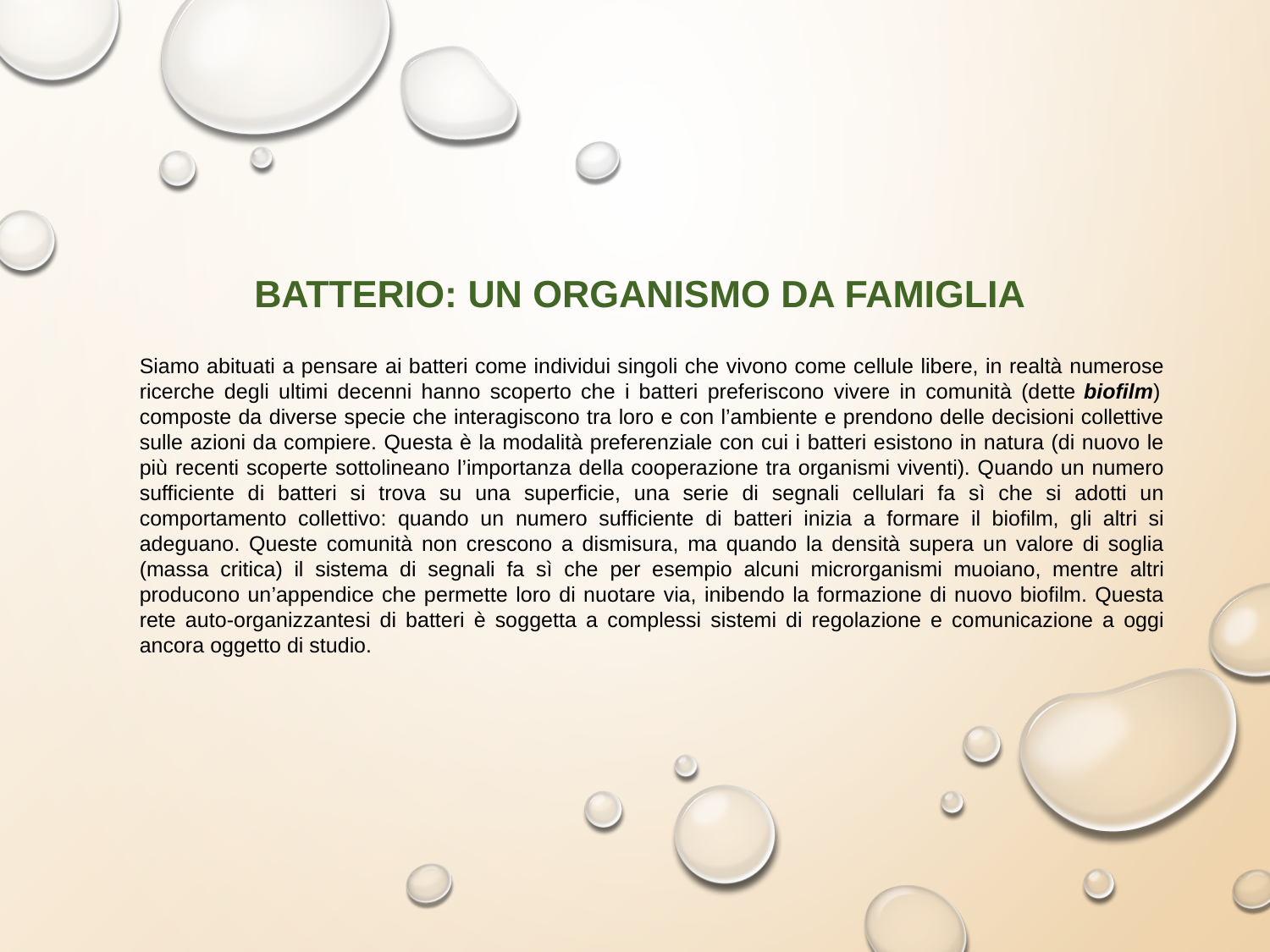

# Batterio: un organismo da famiglia
Siamo abituati a pensare ai batteri come individui singoli che vivono come cellule libere, in realtà numerose ricerche degli ultimi decenni hanno scoperto che i batteri preferiscono vivere in comunità (dette biofilm)  composte da diverse specie che interagiscono tra loro e con l’ambiente e prendono delle decisioni collettive sulle azioni da compiere. Questa è la modalità preferenziale con cui i batteri esistono in natura (di nuovo le più recenti scoperte sottolineano l’importanza della cooperazione tra organismi viventi). Quando un numero sufficiente di batteri si trova su una superficie, una serie di segnali cellulari fa sì che si adotti un comportamento collettivo: quando un numero sufficiente di batteri inizia a formare il biofilm, gli altri si adeguano. Queste comunità non crescono a dismisura, ma quando la densità supera un valore di soglia (massa critica) il sistema di segnali fa sì che per esempio alcuni microrganismi muoiano, mentre altri producono un’appendice che permette loro di nuotare via, inibendo la formazione di nuovo biofilm. Questa rete auto-organizzantesi di batteri è soggetta a complessi sistemi di regolazione e comunicazione a oggi ancora oggetto di studio.